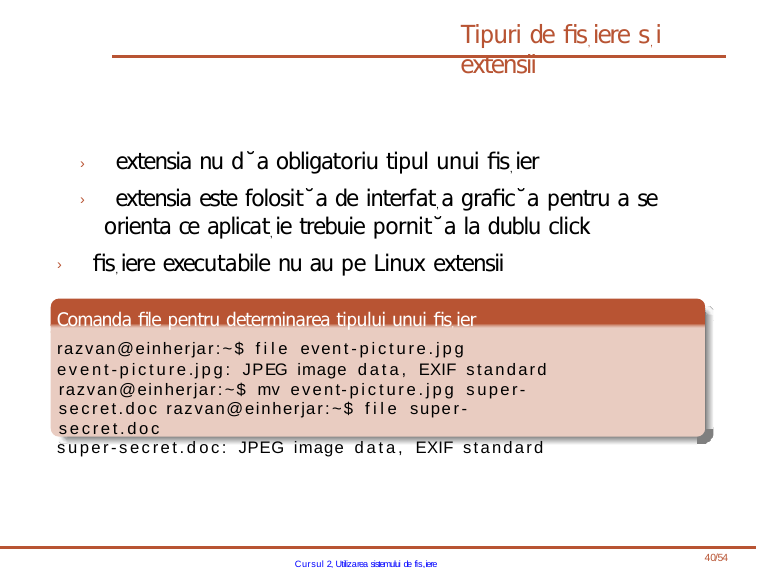

# Tipuri de fis, iere s, i extensii

›  extensia nu d˘a obligatoriu tipul unui fis, ier
›  extensia este folosit˘a de interfat, a grafic˘a pentru a se orienta ce aplicat, ie trebuie pornit˘a la dublu click
›  fis, iere executabile nu au pe Linux extensii

Comanda file pentru determinarea tipului unui fis, ier
razvan@einherjar:~$  file  event-picture.jpg
event-picture.jpg:  JPEG  image  data,  EXIF  standard razvan@einherjar:~$  mv  event-picture.jpg  super-secret.doc razvan@einherjar:~$  file  super-secret.doc
super-secret.doc:  JPEG  image  data,  EXIF  standard

Cursul 2, Utilizarea sistemului de fis,iere
40/54